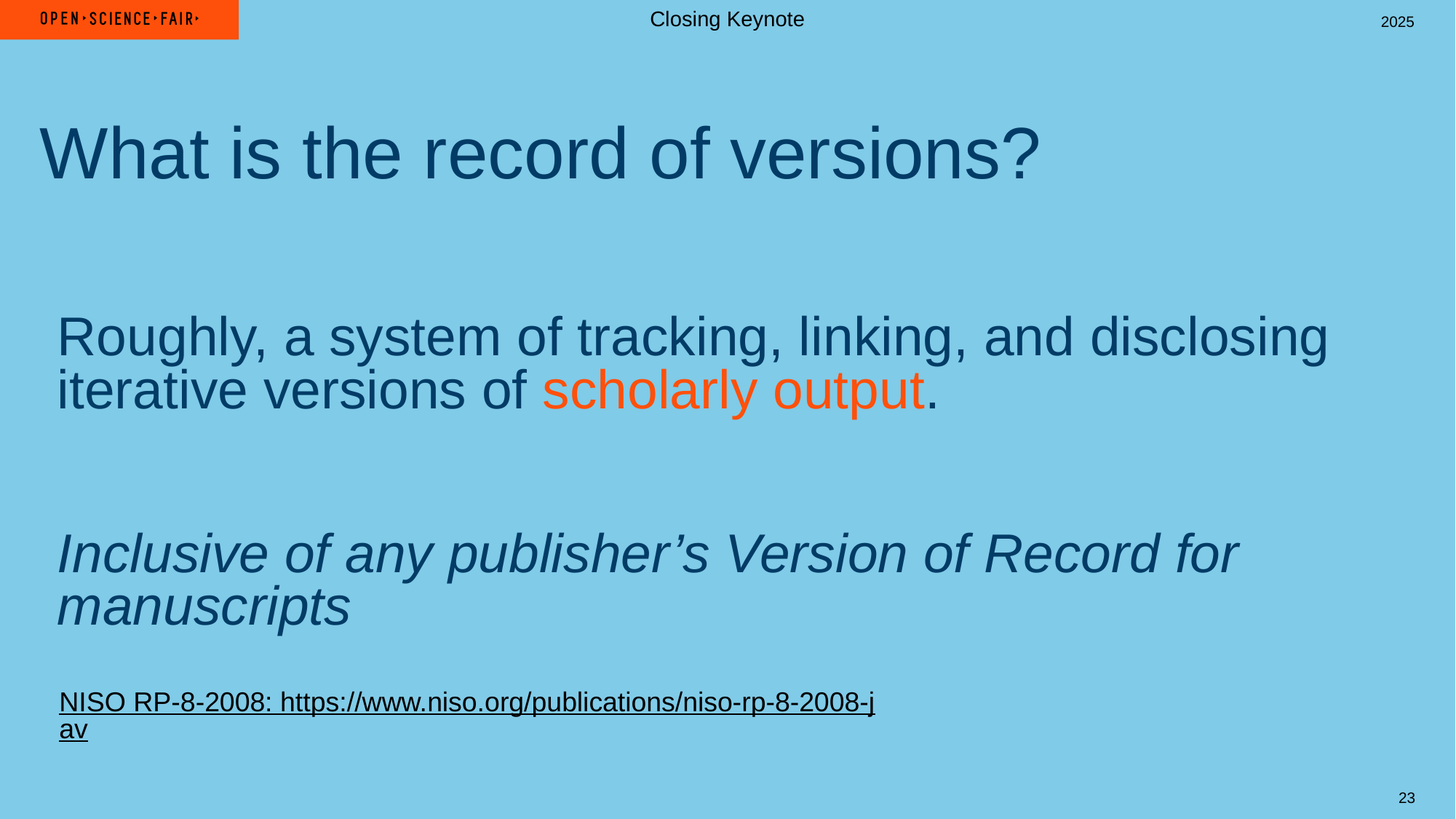

Closing Keynote
What is the record of versions?
Roughly, a system of tracking, linking, and disclosing iterative versions of scholarly output.

Inclusive of any publisher’s Version of Record for manuscripts
NISO RP-8-2008: https://www.niso.org/publications/niso-rp-8-2008-jav